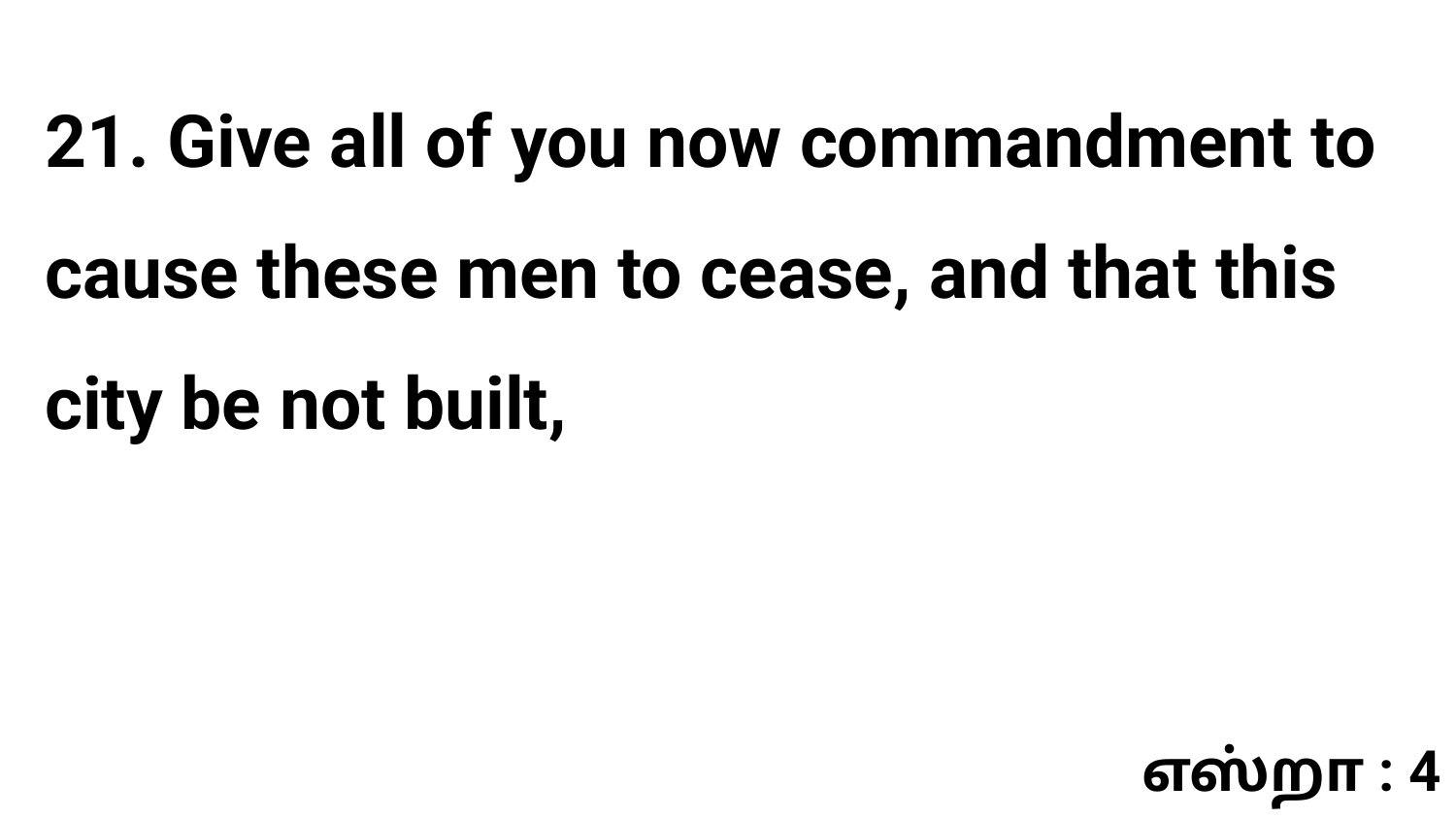

21. Give all of you now commandment to cause these men to cease, and that this city be not built,
எஸ்றா : 4